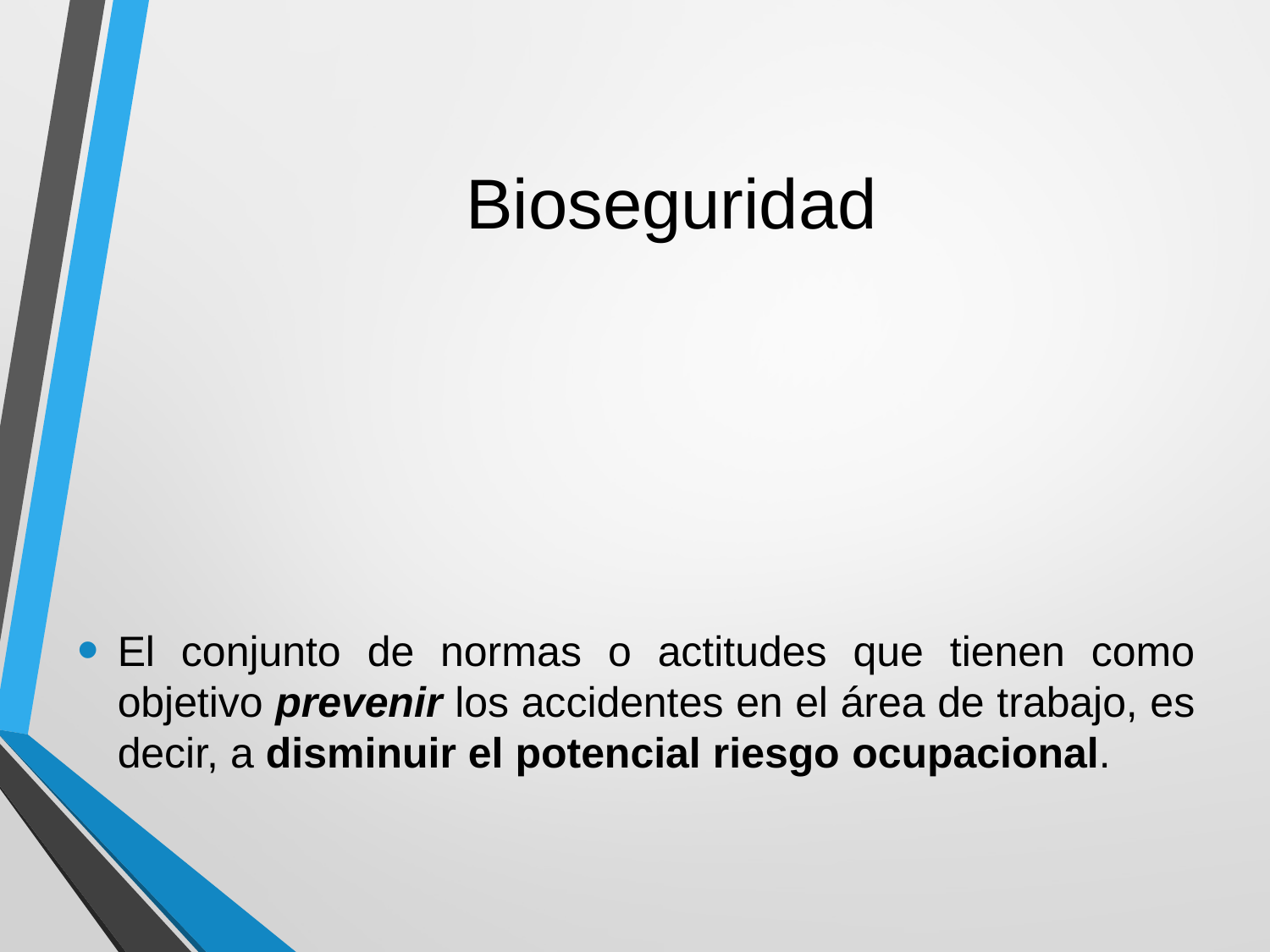

# Bioseguridad
El conjunto de normas o actitudes que tienen como objetivo prevenir los accidentes en el área de trabajo, es decir, a disminuir el potencial riesgo ocupacional.